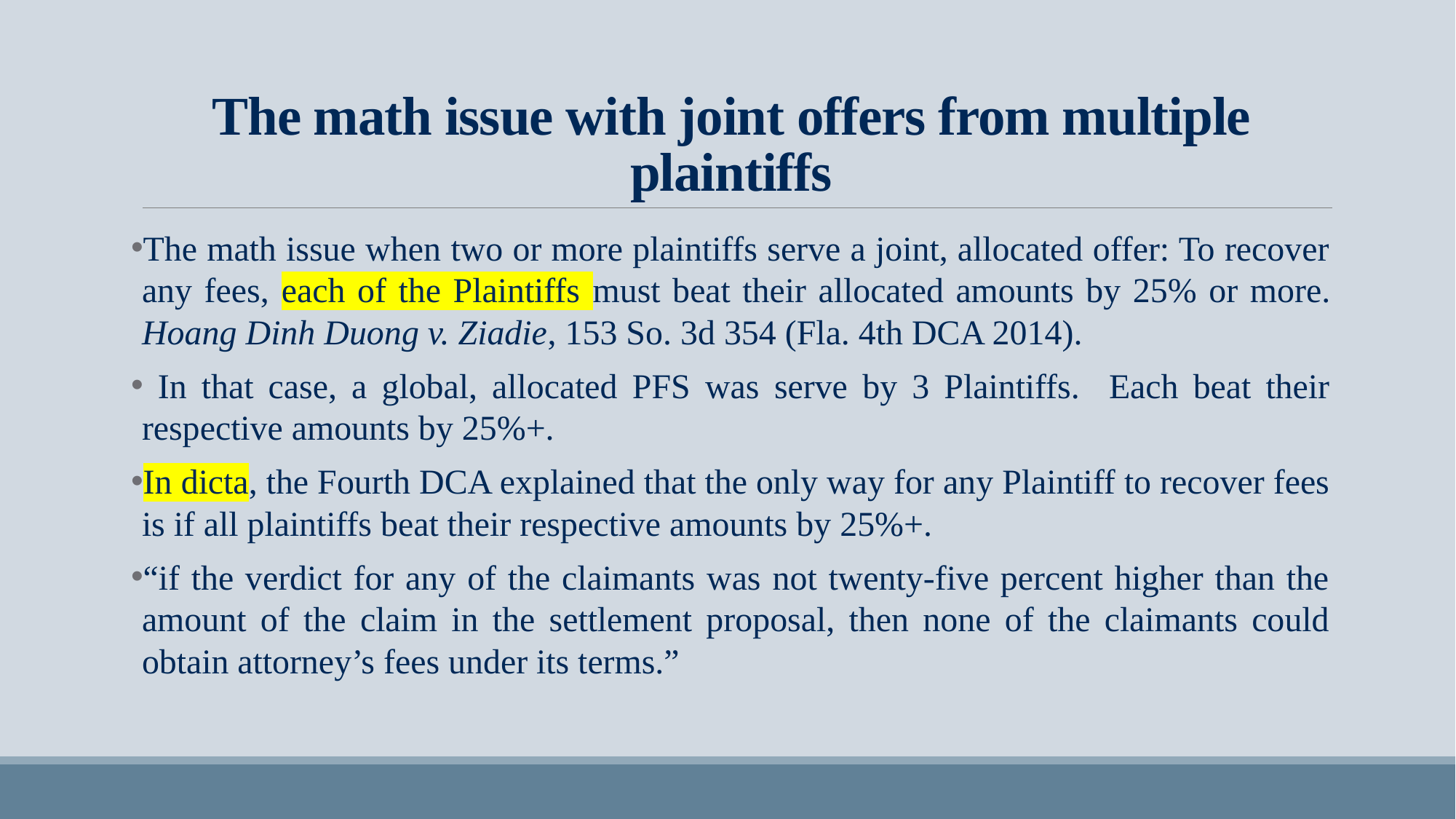

# The math issue with joint offers from multiple plaintiffs
The math issue when two or more plaintiffs serve a joint, allocated offer: To recover any fees, each of the Plaintiffs must beat their allocated amounts by 25% or more. Hoang Dinh Duong v. Ziadie, 153 So. 3d 354 (Fla. 4th DCA 2014).
 In that case, a global, allocated PFS was serve by 3 Plaintiffs.  Each beat their respective amounts by 25%+.
In dicta, the Fourth DCA explained that the only way for any Plaintiff to recover fees is if all plaintiffs beat their respective amounts by 25%+.
“if the verdict for any of the claimants was not twenty-five percent higher than the amount of the claim in the settlement proposal, then none of the claimants could obtain attorney’s fees under its terms.”